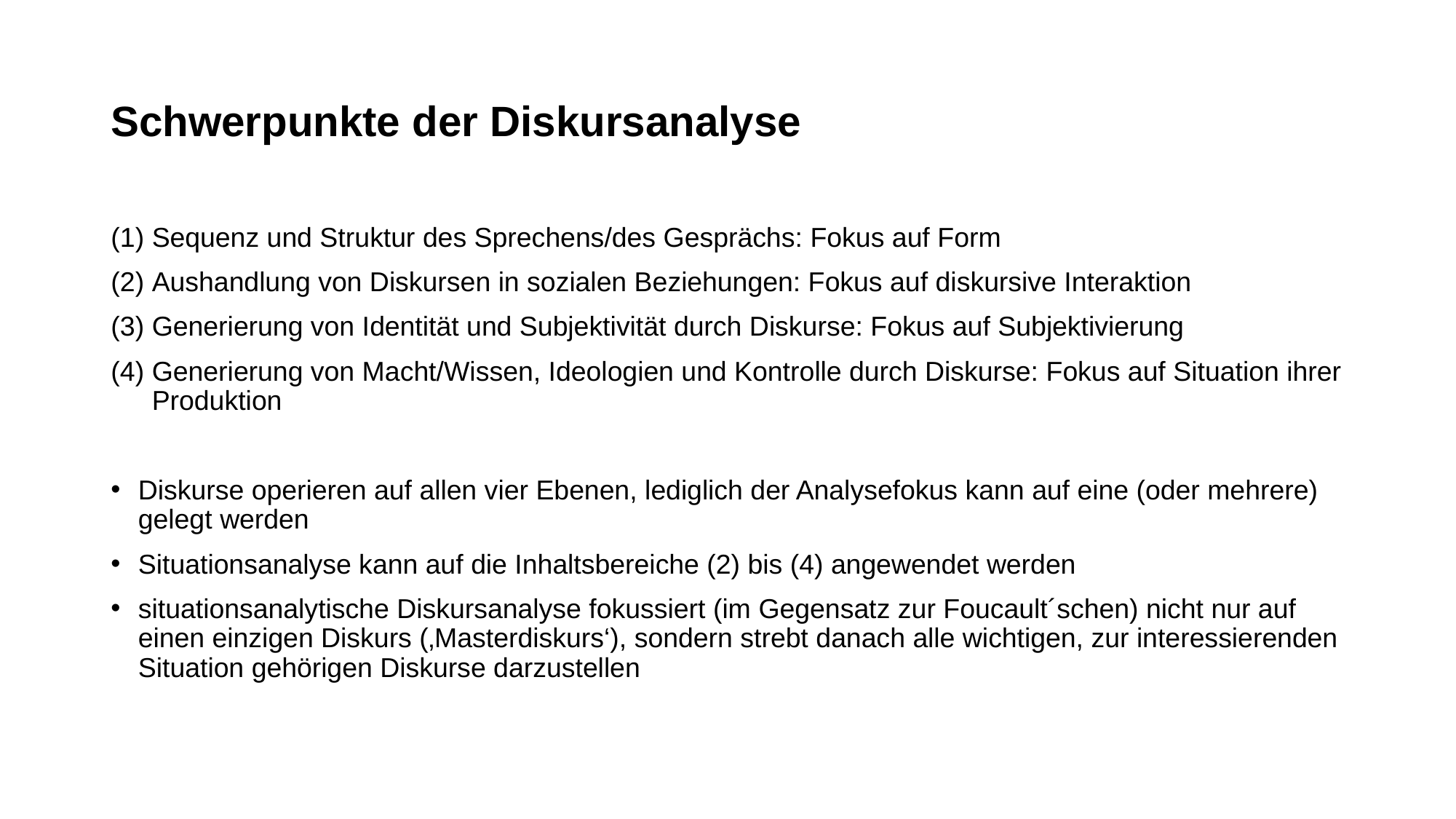

# Schwerpunkte der Diskursanalyse
Sequenz und Struktur des Sprechens/des Gesprächs: Fokus auf Form
Aushandlung von Diskursen in sozialen Beziehungen: Fokus auf diskursive Interaktion
Generierung von Identität und Subjektivität durch Diskurse: Fokus auf Subjektivierung
Generierung von Macht/Wissen, Ideologien und Kontrolle durch Diskurse: Fokus auf Situation ihrer Produktion

Diskurse operieren auf allen vier Ebenen, lediglich der Analysefokus kann auf eine (oder mehrere) gelegt werden
Situationsanalyse kann auf die Inhaltsbereiche (2) bis (4) angewendet werden
situationsanalytische Diskursanalyse fokussiert (im Gegensatz zur Foucault´schen) nicht nur auf einen einzigen Diskurs (‚Masterdiskurs‘), sondern strebt danach alle wichtigen, zur interessierenden Situation gehörigen Diskurse darzustellen